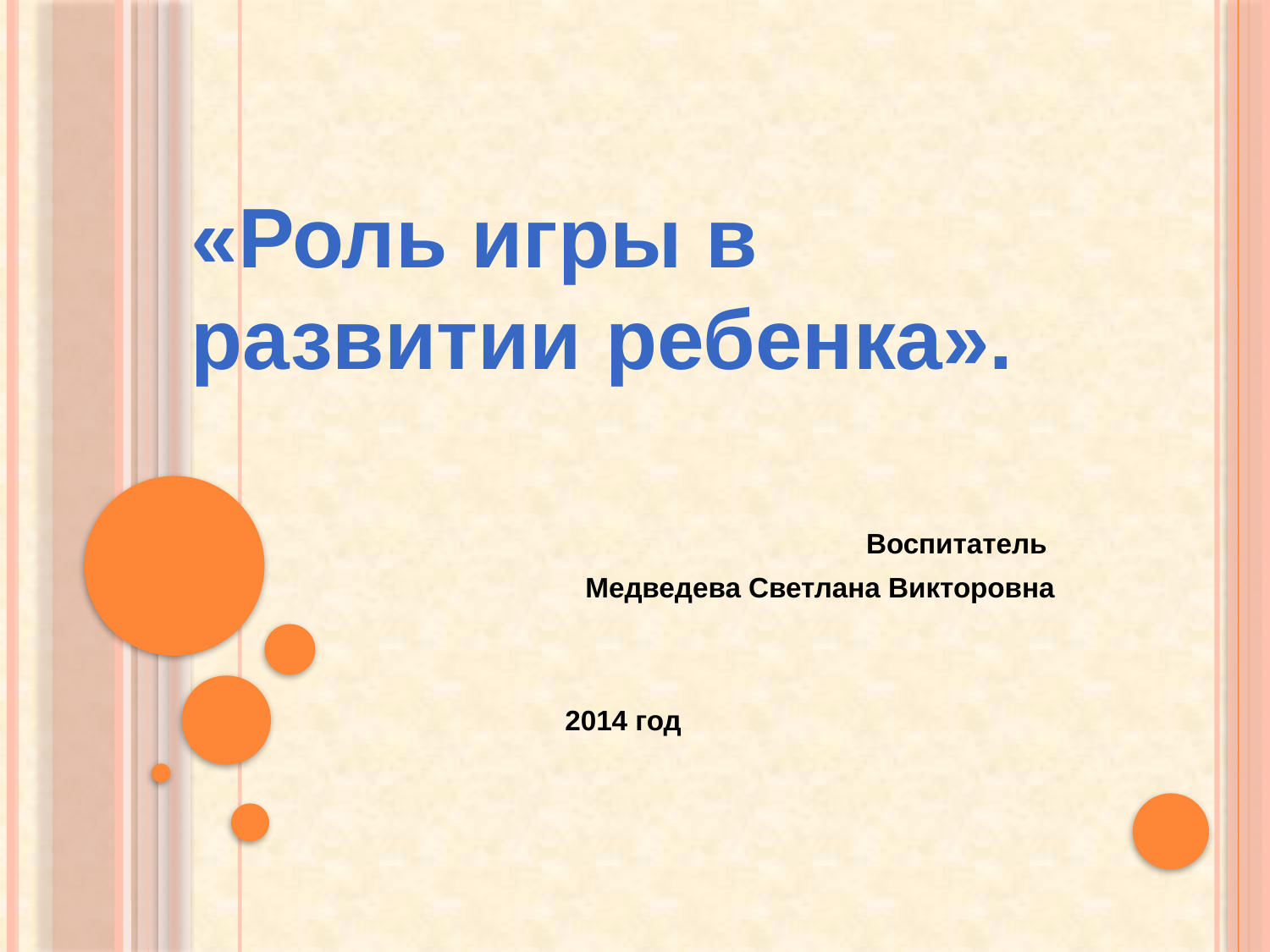

«Роль игры в           развитии ребенка».

Воспитатель
Медведева Светлана Викторовна

2014 год